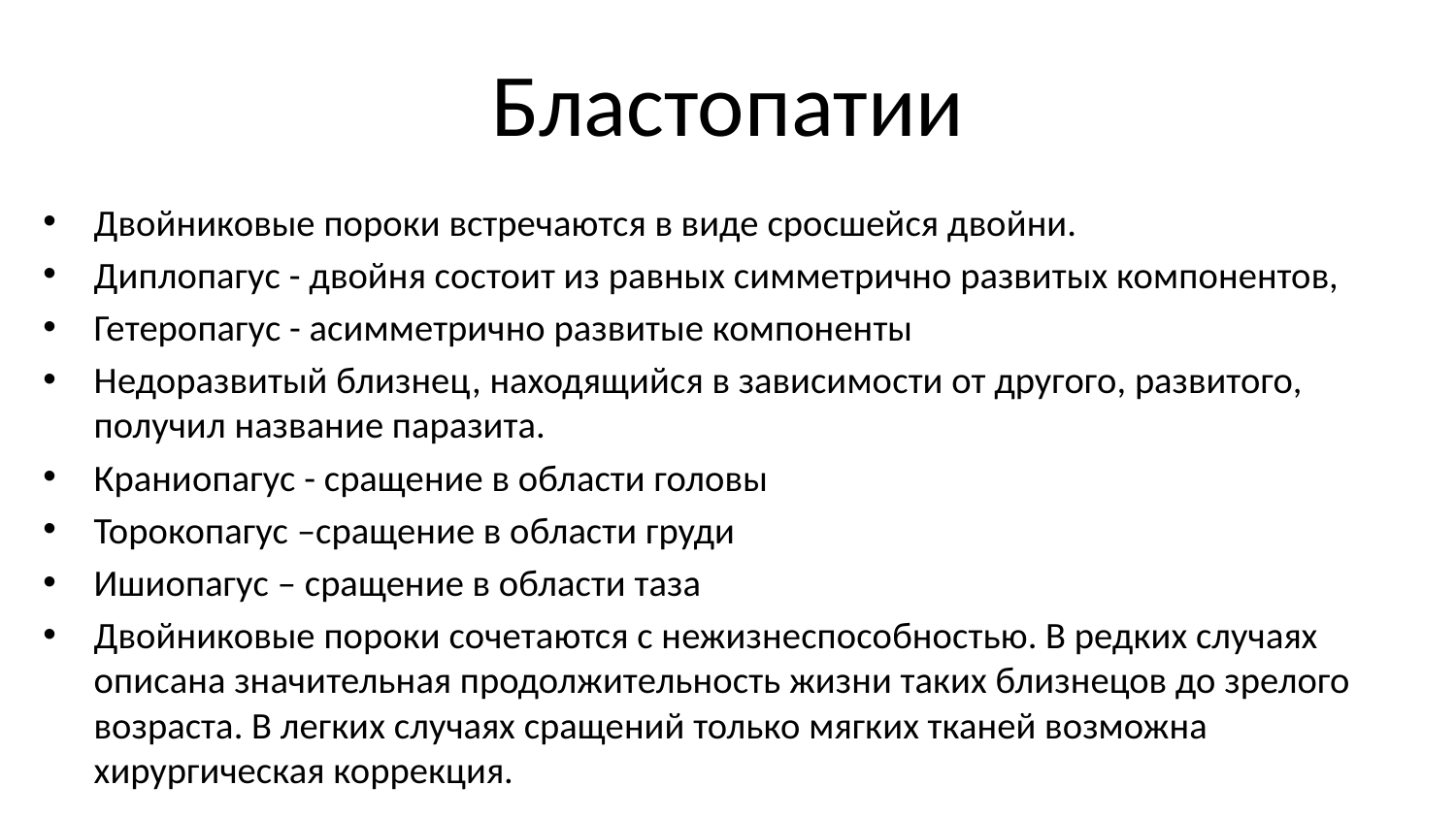

# Бластопатии
Двойниковые пороки встречаются в виде сросшейся двойни.
Диплопагус - двойня состоит из равных симметрично развитых компонентов,
Гетеропагус - асимметрично развитые компоненты
Недоразвитый близнец, находящийся в зависимости от другого, развитого, получил название паразита.
Краниопагус - сращение в области головы
Торокопагус –сращение в области груди
Ишиопагус – сращение в области таза
Двойниковые пороки сочетаются с нежизнеспособностью. В редких случаях описана значительная продолжительность жизни таких близнецов до зрелого возраста. В легких случаях сращений только мягких тканей возможна хирургическая коррекция.